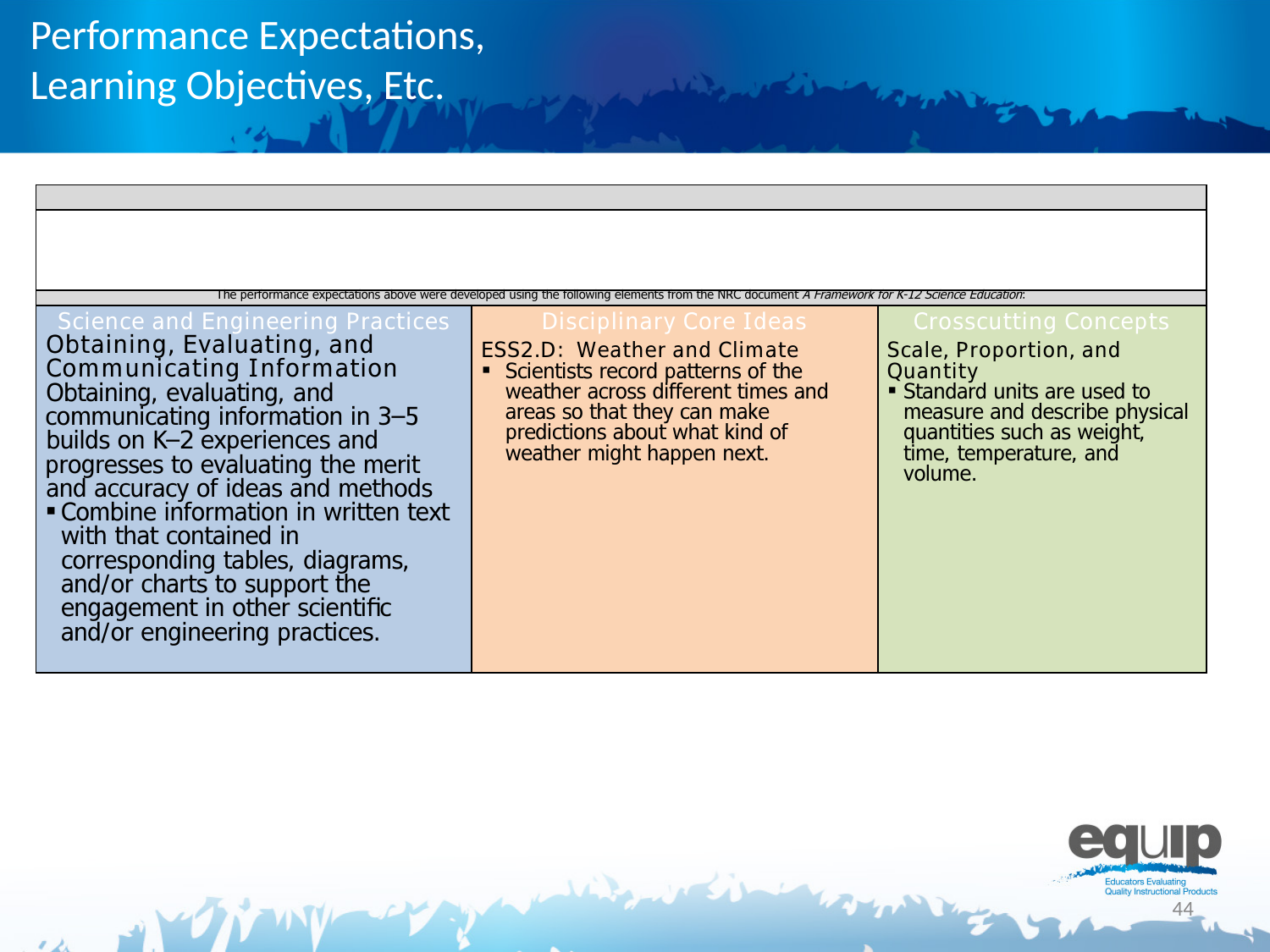

# Performance Expectations, Learning Objectives, Etc.
|  |  |  |
| --- | --- | --- |
|  |  |  |
| The performance expectations above were developed using the following elements from the NRC document A Framework for K-12 Science Education: |  |  |
| Science and Engineering Practices Obtaining, Evaluating, and Communicating Information Obtaining, evaluating, and communicating information in 3–5 builds on K–2 experiences and progresses to evaluating the merit and accuracy of ideas and methods Combine information in written text with that contained in corresponding tables, diagrams, and/or charts to support the engagement in other scientific and/or engineering practices. | Disciplinary Core Ideas ESS2.D: Weather and Climate Scientists record patterns of the weather across different times and areas so that they can make predictions about what kind of weather might happen next. | Crosscutting Concepts Scale, Proportion, and Quantity Standard units are used to measure and describe physical quantities such as weight, time, temperature, and volume. |
44